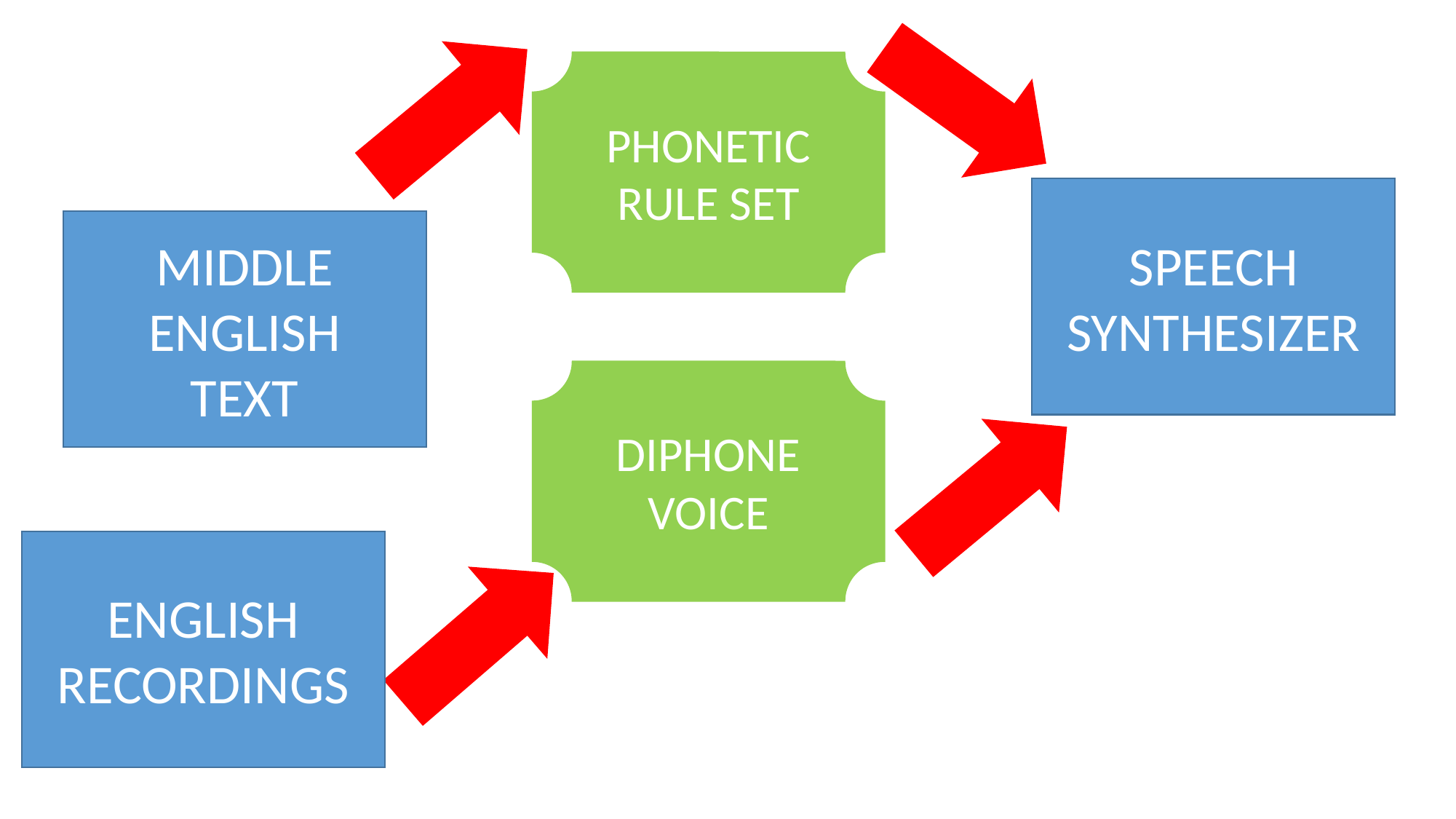

PHONETIC RULE SET

SPEECH SYNTHESIZER
MIDDLE
ENGLISH
TEXT
DIPHONE
VOICE

ENGLISH
RECORDINGS

#